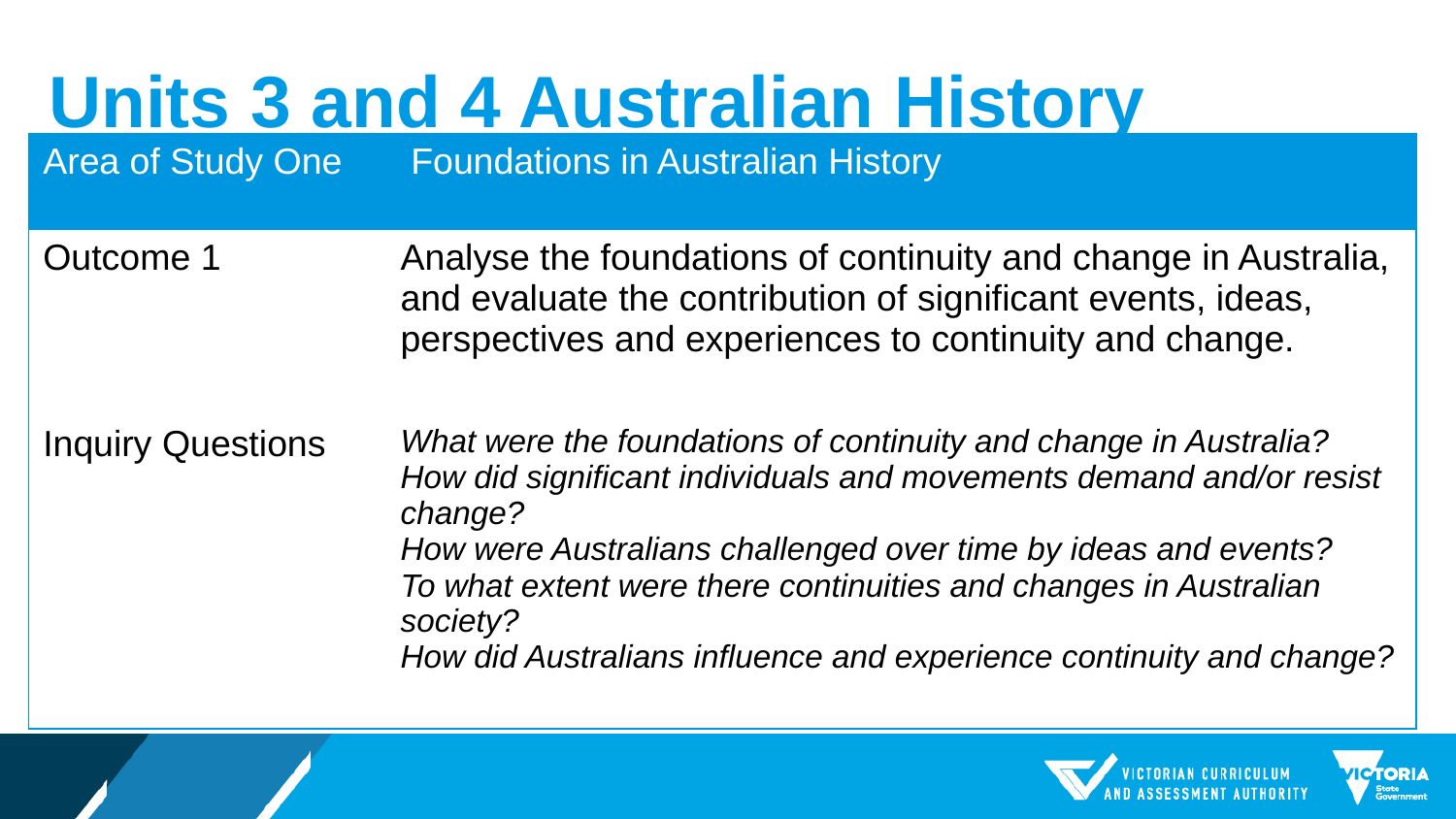

# Units 3 and 4 Australian History
| Area of Study One | Foundations in Australian History |
| --- | --- |
| Outcome 1 | Analyse the foundations of continuity and change in Australia, and evaluate the contribution of significant events, ideas, perspectives and experiences to continuity and change. |
| Inquiry Questions | What were the foundations of continuity and change in Australia? How did significant individuals and movements demand and/or resist change? How were Australians challenged over time by ideas and events? To what extent were there continuities and changes in Australian society? How did Australians influence and experience continuity and change? |